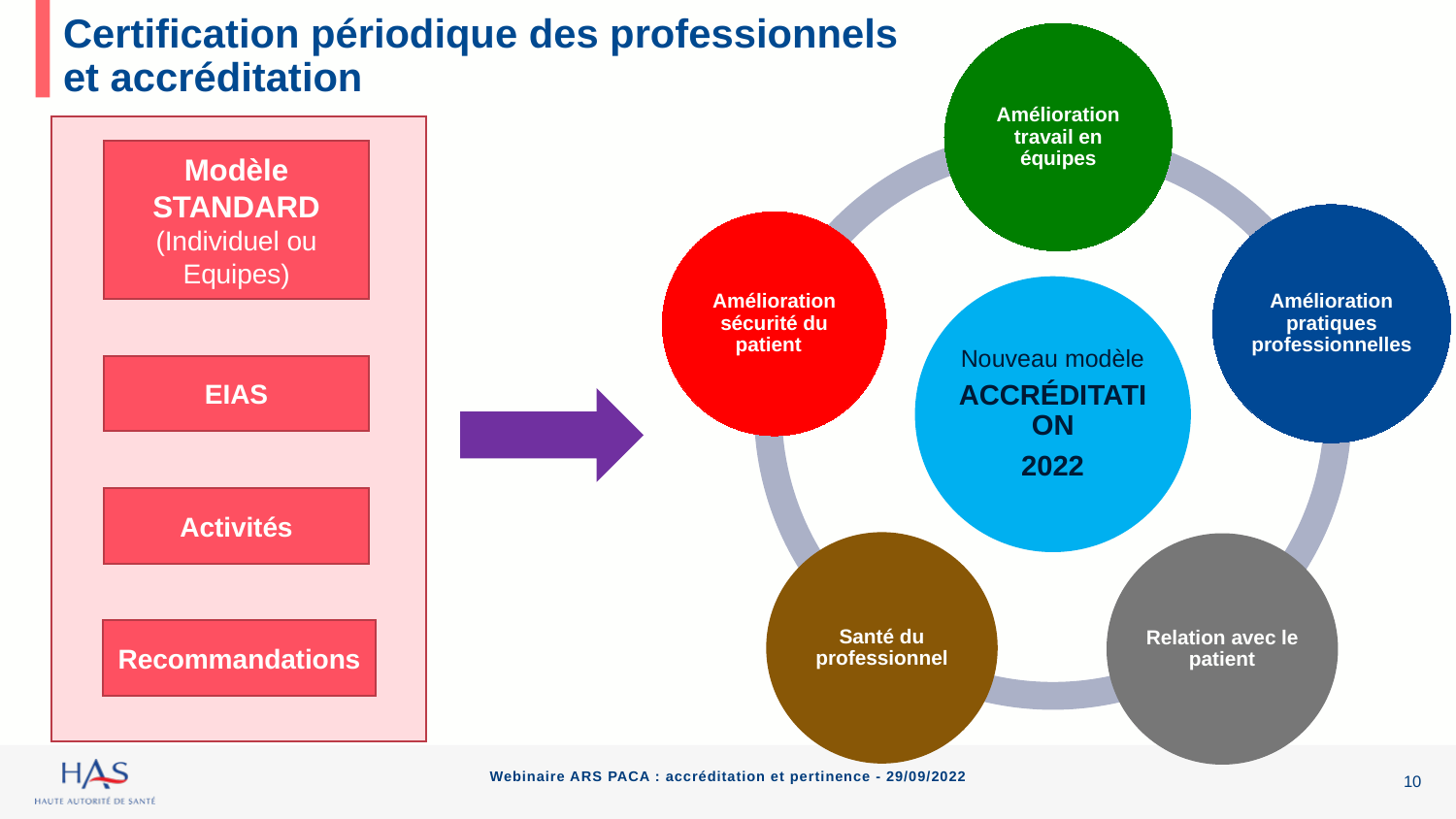

# Certification périodique des professionnels et accréditation
Nouveau modèle
Accréditation
2022
Amélioration travail en équipes
Amélioration pratiques professionnelles
Relation avec le patient
Santé du professionnel
Amélioration sécurité du patient

Modèle STANDARD
(Individuel ou Equipes)
EIAS

Activités
Recommandations
10
Webinaire ARS PACA : accréditation et pertinence - 29/09/2022